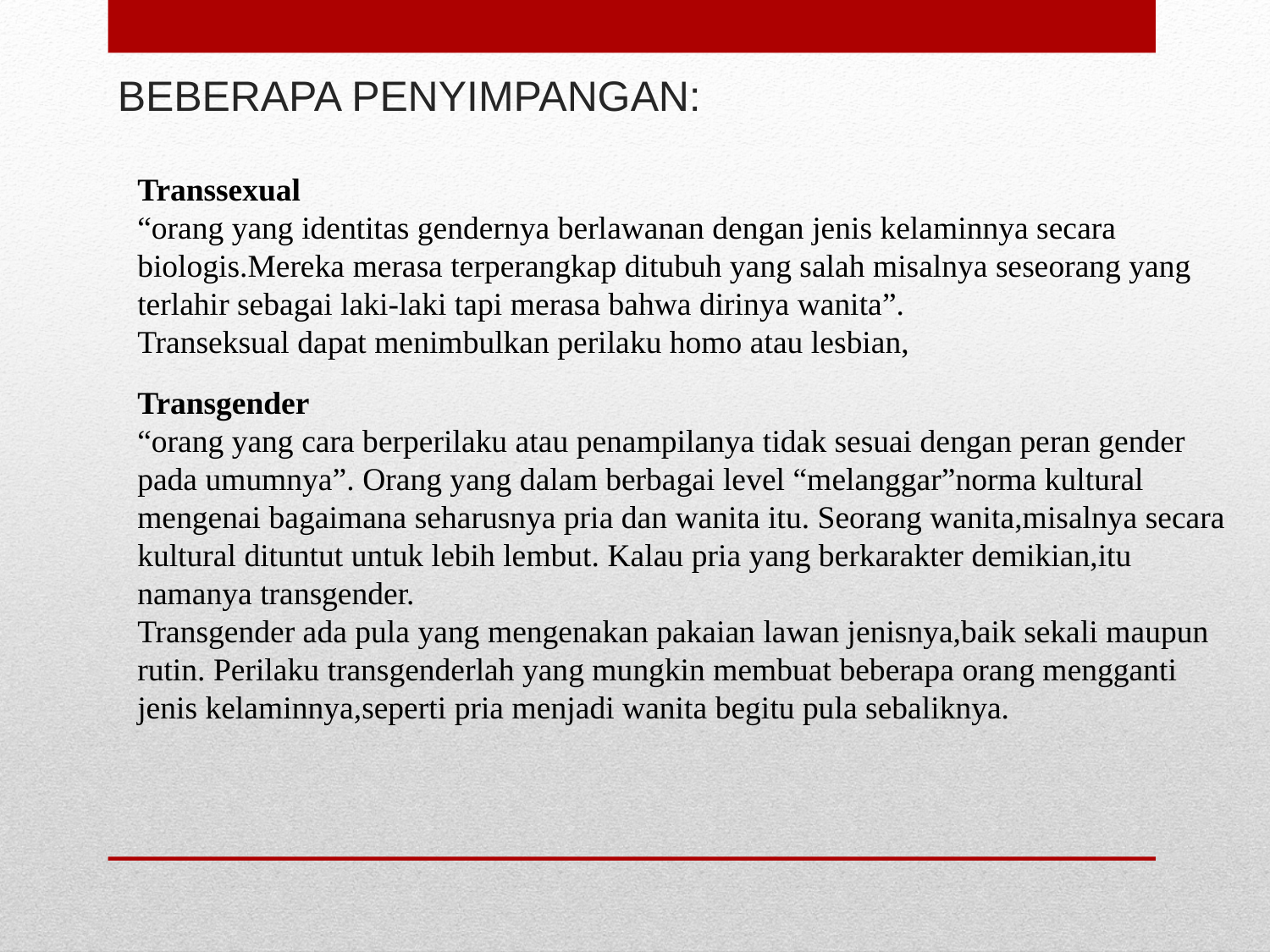

# BEBERAPA PENYIMPANGAN:
Transsexual
“orang yang identitas gendernya berlawanan dengan jenis kelaminnya secara biologis.Mereka merasa terperangkap ditubuh yang salah misalnya seseorang yang terlahir sebagai laki-laki tapi merasa bahwa dirinya wanita”.
Transeksual dapat menimbulkan perilaku homo atau lesbian,
Transgender
“orang yang cara berperilaku atau penampilanya tidak sesuai dengan peran gender pada umumnya”. Orang yang dalam berbagai level “melanggar”norma kultural mengenai bagaimana seharusnya pria dan wanita itu. Seorang wanita,misalnya secara kultural dituntut untuk lebih lembut. Kalau pria yang berkarakter demikian,itu namanya transgender.
Transgender ada pula yang mengenakan pakaian lawan jenisnya,baik sekali maupun rutin. Perilaku transgenderlah yang mungkin membuat beberapa orang mengganti jenis kelaminnya,seperti pria menjadi wanita begitu pula sebaliknya.